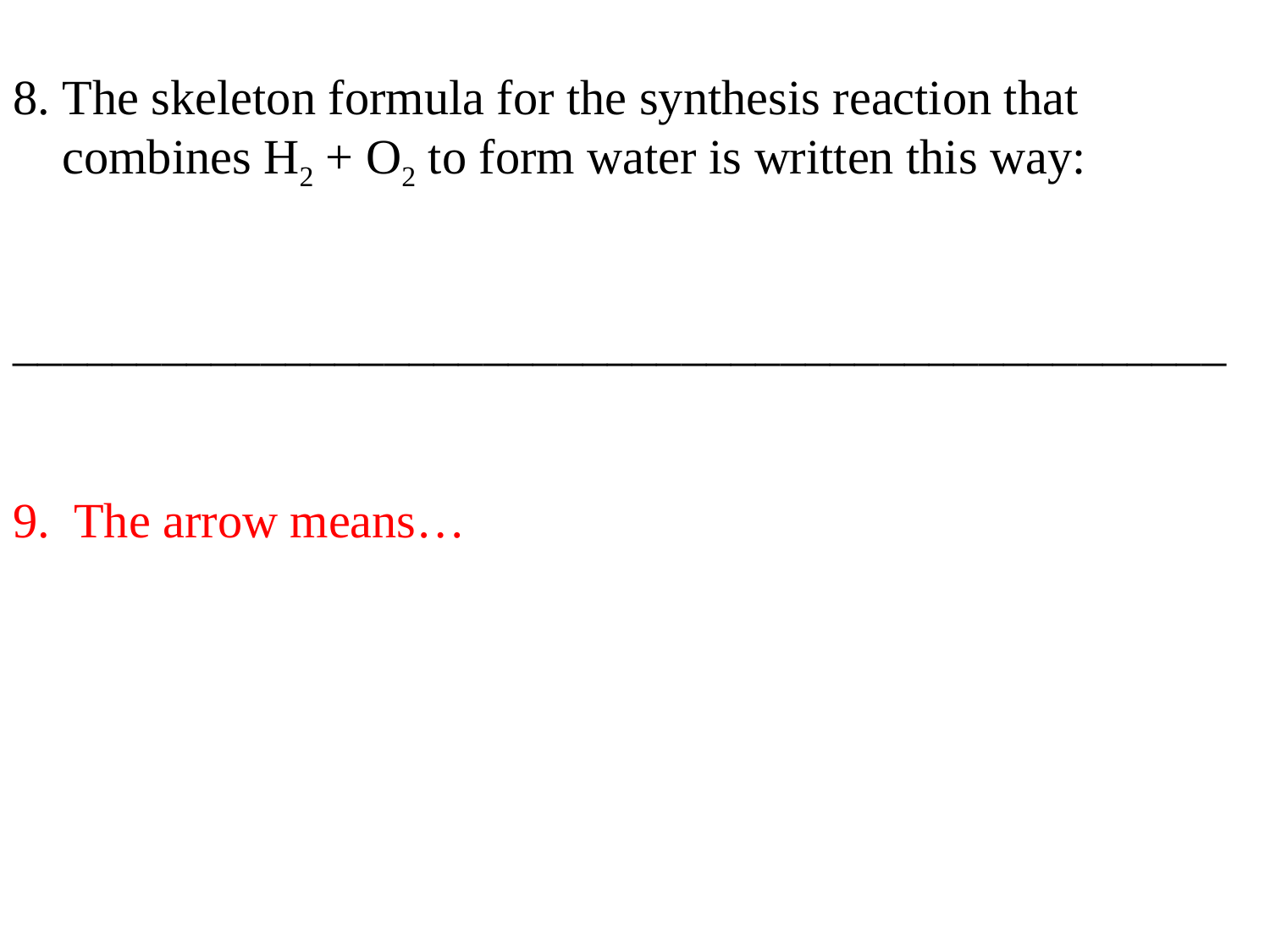

8. The skeleton formula for the synthesis reaction that
    combines H2 + O2 to form water is written this way:
_________________________________________________

9.  The arrow means…